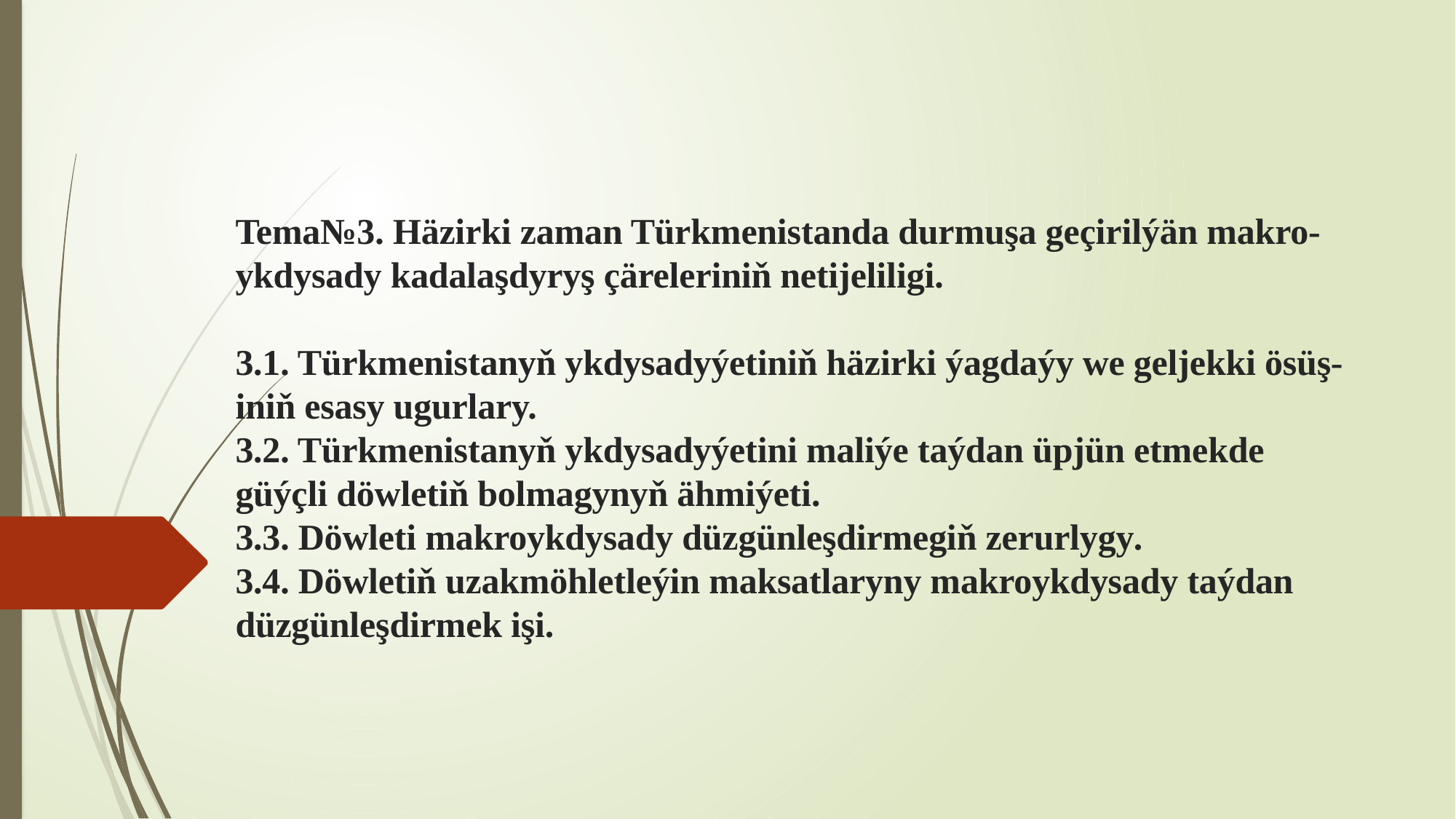

# Tema№3. Häzirki zaman Türkmenistanda durmuşa geçirilýän makro-ykdysady kadalaşdyryş çäreleriniň netijeliligi.   3.1. Türkmenistanyň ykdysadyýetiniň häzirki ýagdaýy we geljekki ösüş-iniň esasy ugurlary. 3.2. Türkmenistanyň ykdysadyýetini maliýe taýdan üpjün etmekde güýçli döwletiň bolmagynyň ähmiýeti. 3.3. Döwleti makroykdysady düzgünleşdirmegiň zerurlygy. 3.4. Döwletiň uzakmöhletleýin maksatlaryny makroykdysady taýdan düzgünleşdirmek işi.